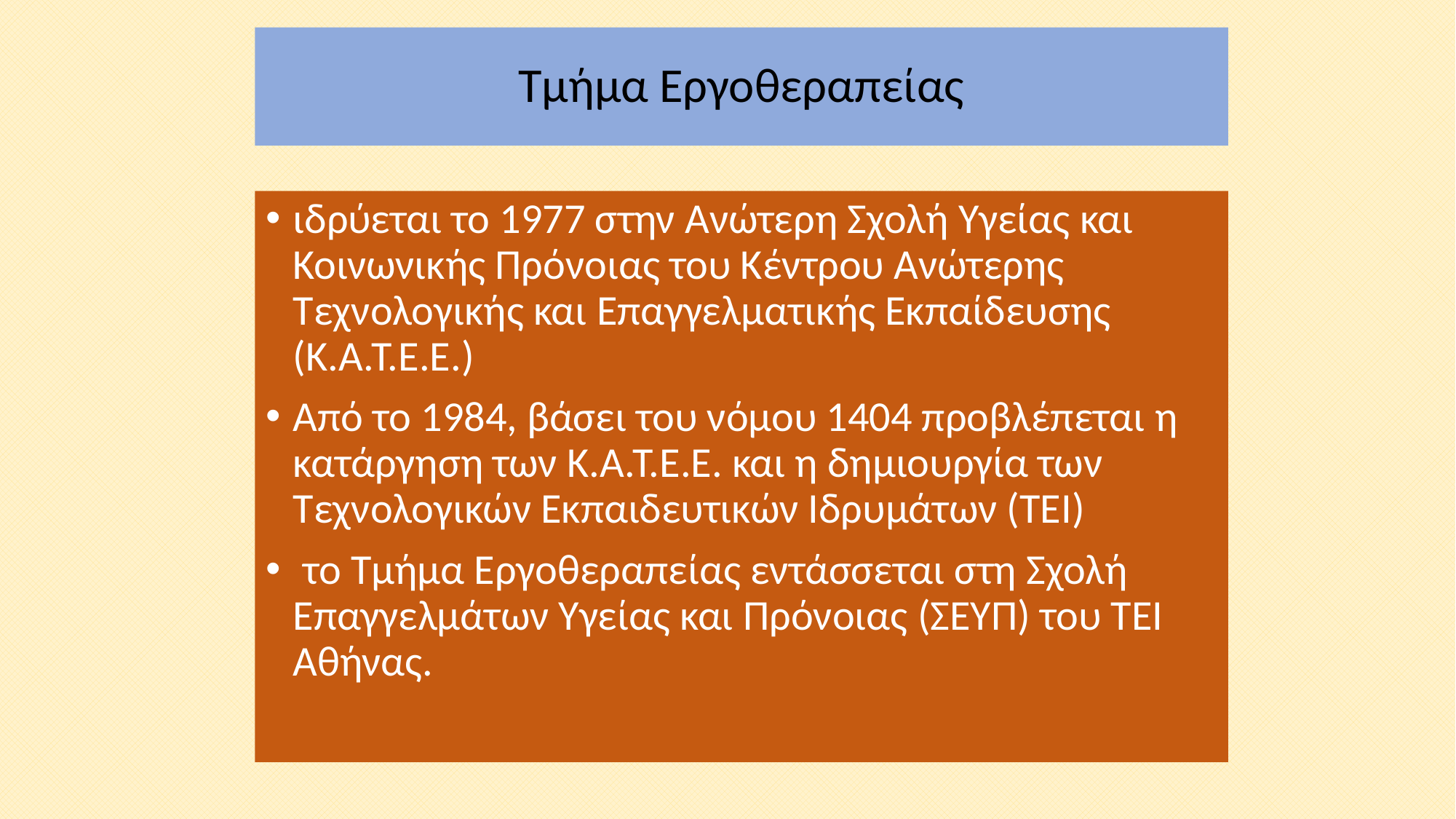

# Τμήμα Εργοθεραπείας
ιδρύεται το 1977 στην Ανώτερη Σχολή Υγείας και Κοινωνικής Πρόνοιας του Κέντρου Ανώτερης Τεχνολογικής και Επαγγελματικής Εκπαίδευσης (Κ.Α.Τ.Ε.Ε.)
Από το 1984, βάσει του νόμου 1404 προβλέπεται η κατάργηση των Κ.Α.Τ.Ε.Ε. και η δημιουργία των Τεχνολογικών Εκπαιδευτικών Ιδρυμάτων (ΤΕΙ)
 το Τμήμα Εργοθεραπείας εντάσσεται στη Σχολή Επαγγελμάτων Υγείας και Πρόνοιας (ΣΕΥΠ) του ΤΕΙ Αθήνας.